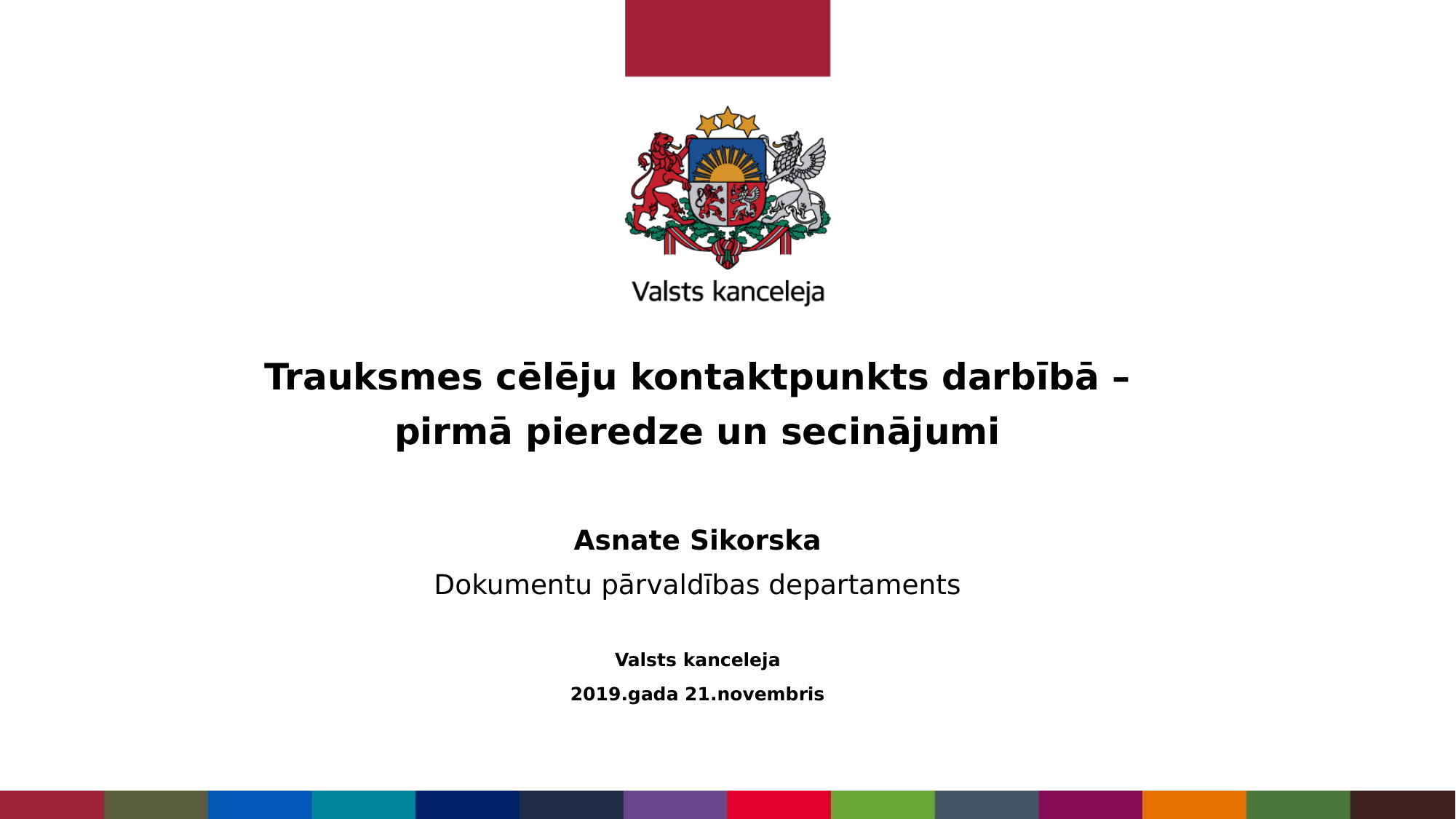

Trauksmes cēlēju kontaktpunkts darbībā –
pirmā pieredze un secinājumi
Asnate Sikorska
Dokumentu pārvaldības departaments

Valsts kanceleja
2019.gada 21.novembris